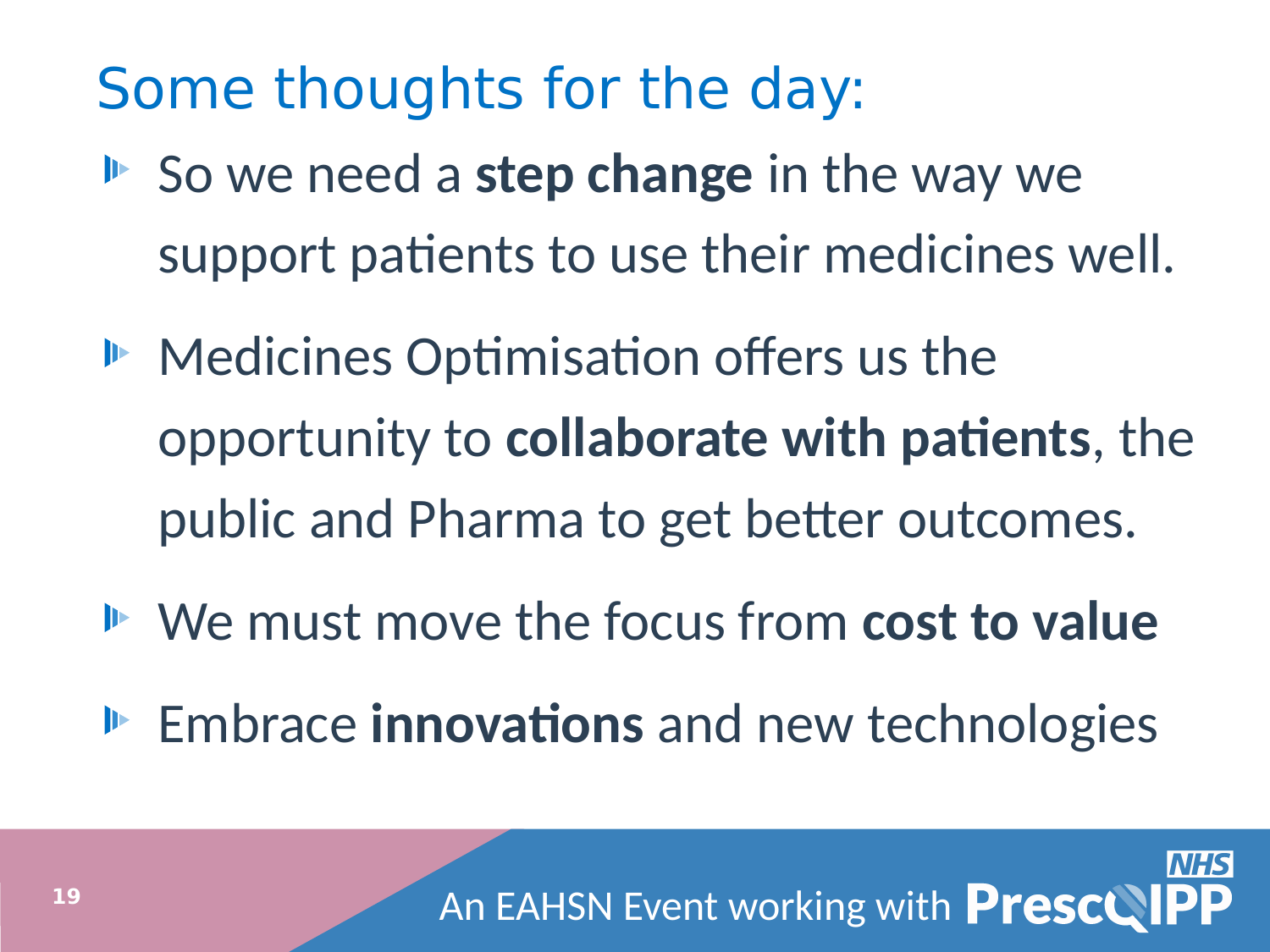

# Some thoughts for the day:
So we need a step change in the way we support patients to use their medicines well.
Medicines Optimisation offers us the opportunity to collaborate with patients, the public and Pharma to get better outcomes.
We must move the focus from cost to value
Embrace innovations and new technologies